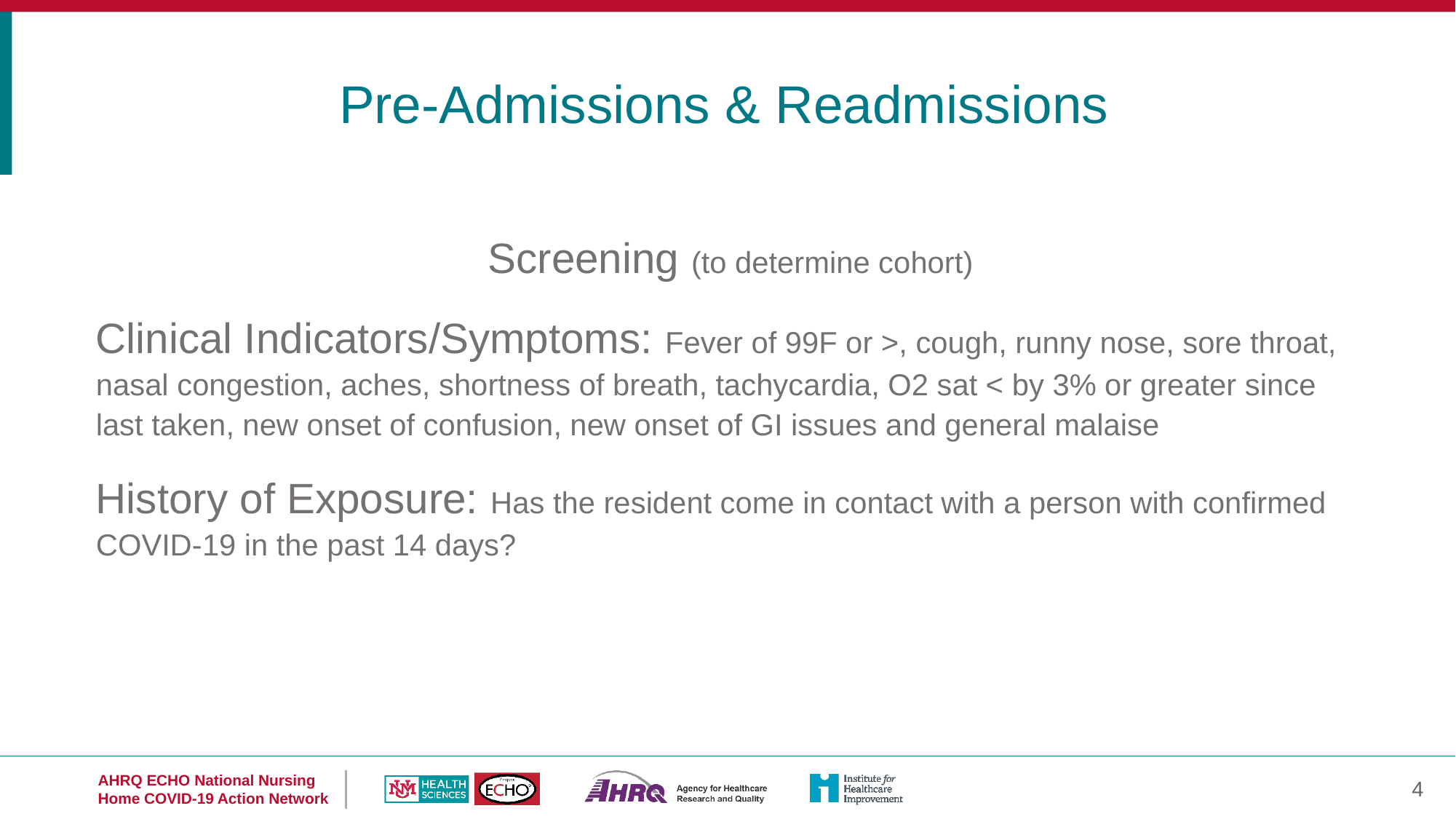

Pre-Admissions & Readmissions
Screening (to determine cohort)
Clinical Indicators/Symptoms: Fever of 99F or >, cough, runny nose, sore throat, nasal congestion, aches, shortness of breath, tachycardia, O2 sat < by 3% or greater since last taken, new onset of confusion, new onset of GI issues and general malaise
History of Exposure: Has the resident come in contact with a person with confirmed COVID-19 in the past 14 days?